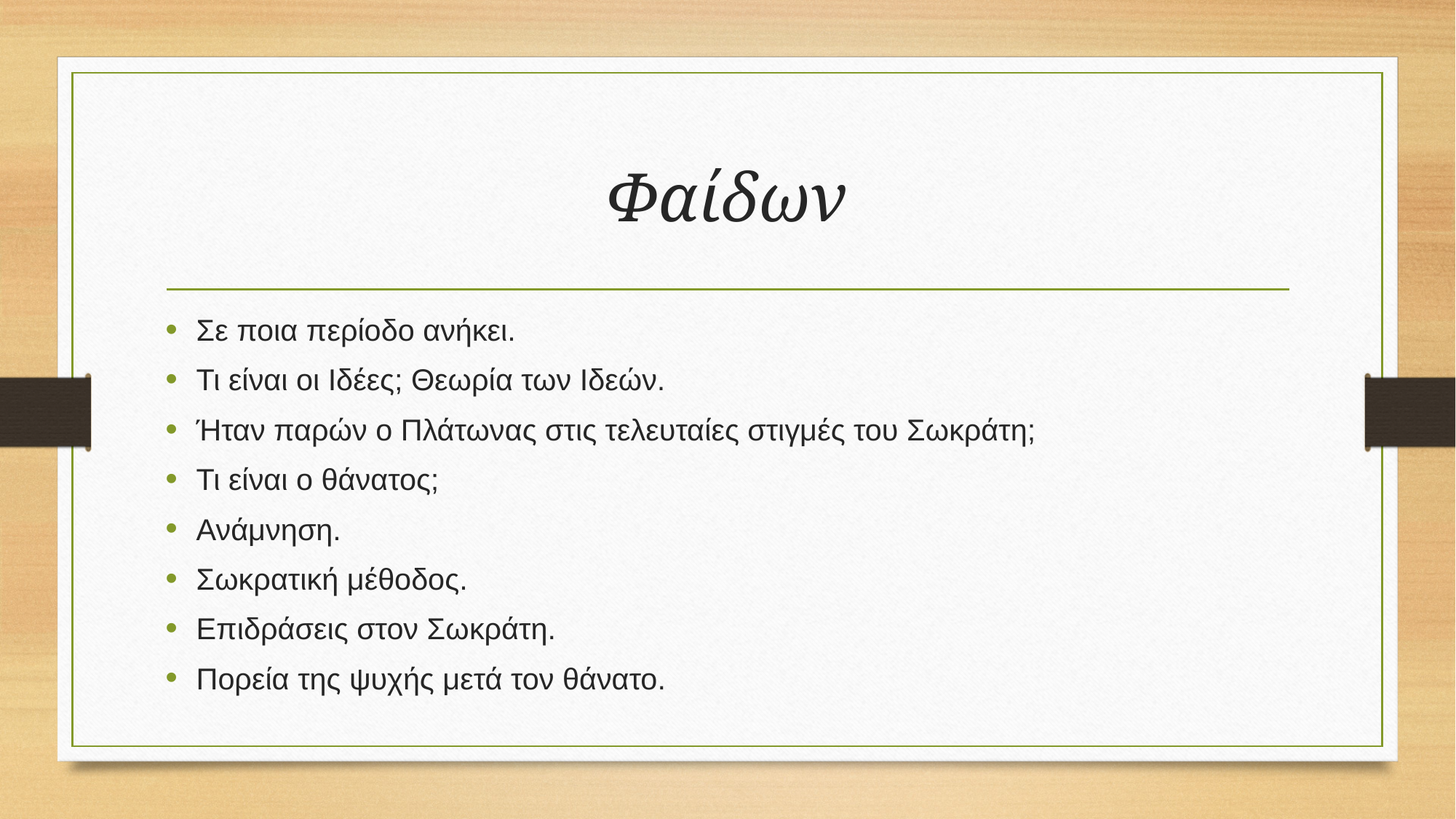

# Φαίδων
Σε ποια περίοδο ανήκει.
Τι είναι οι Ιδέες; Θεωρία των Ιδεών.
Ήταν παρών ο Πλάτωνας στις τελευταίες στιγμές του Σωκράτη;
Τι είναι ο θάνατος;
Ανάμνηση.
Σωκρατική μέθοδος.
Επιδράσεις στον Σωκράτη.
Πορεία της ψυχής μετά τον θάνατο.